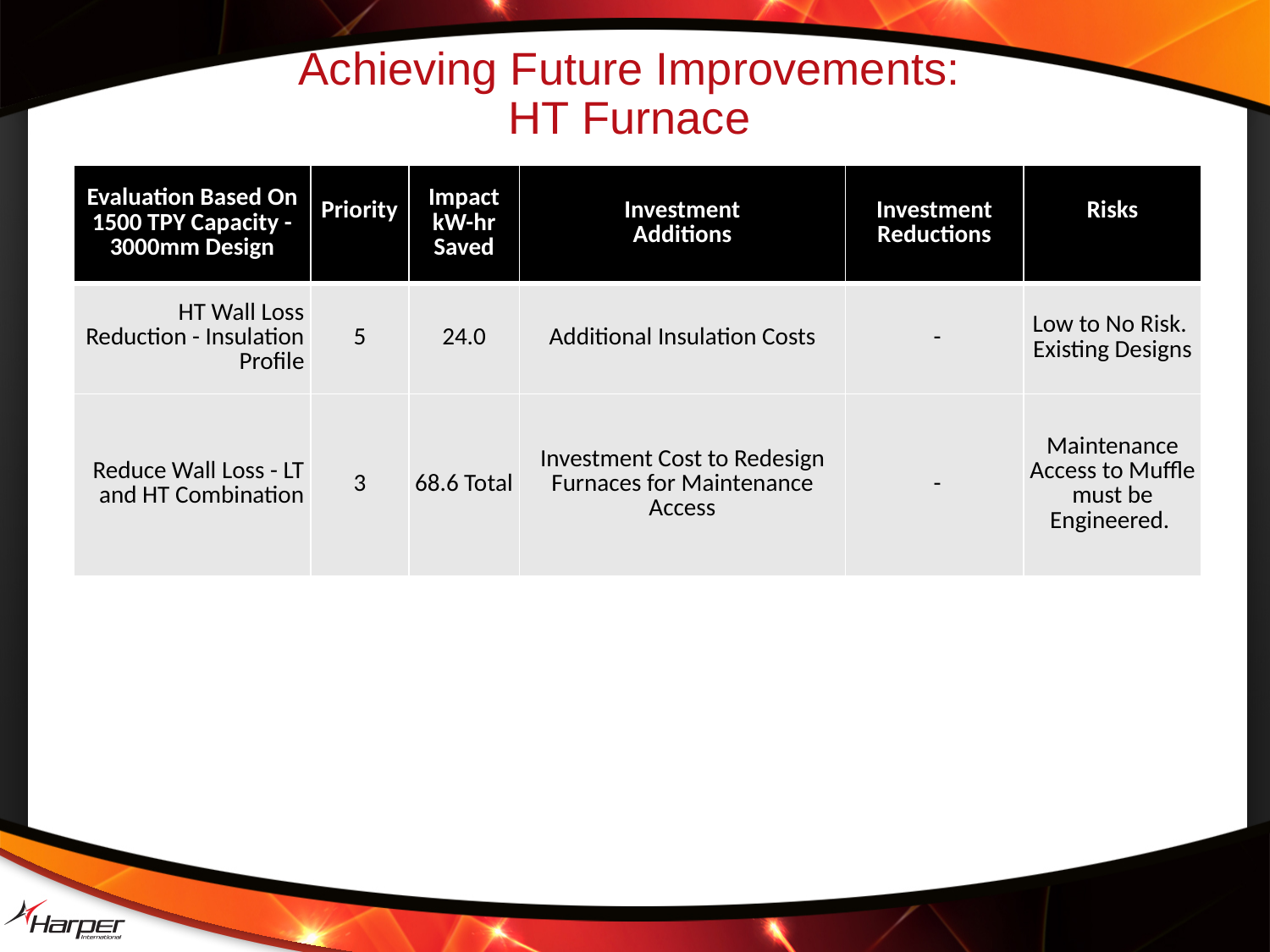

Achieving Future Improvements:
HT Furnace
| Evaluation Based On 1500 TPY Capacity - 3000mm Design | Priority | Impact kW-hr Saved | Investment Additions | Investment Reductions | Risks |
| --- | --- | --- | --- | --- | --- |
| HT Wall Loss Reduction - Insulation Profile | 5 | 24.0 | Additional Insulation Costs | - | Low to No Risk. Existing Designs |
| Reduce Wall Loss - LT and HT Combination | 3 | 68.6 Total | Investment Cost to Redesign Furnaces for Maintenance Access | - | Maintenance Access to Muffle must be Engineered. |